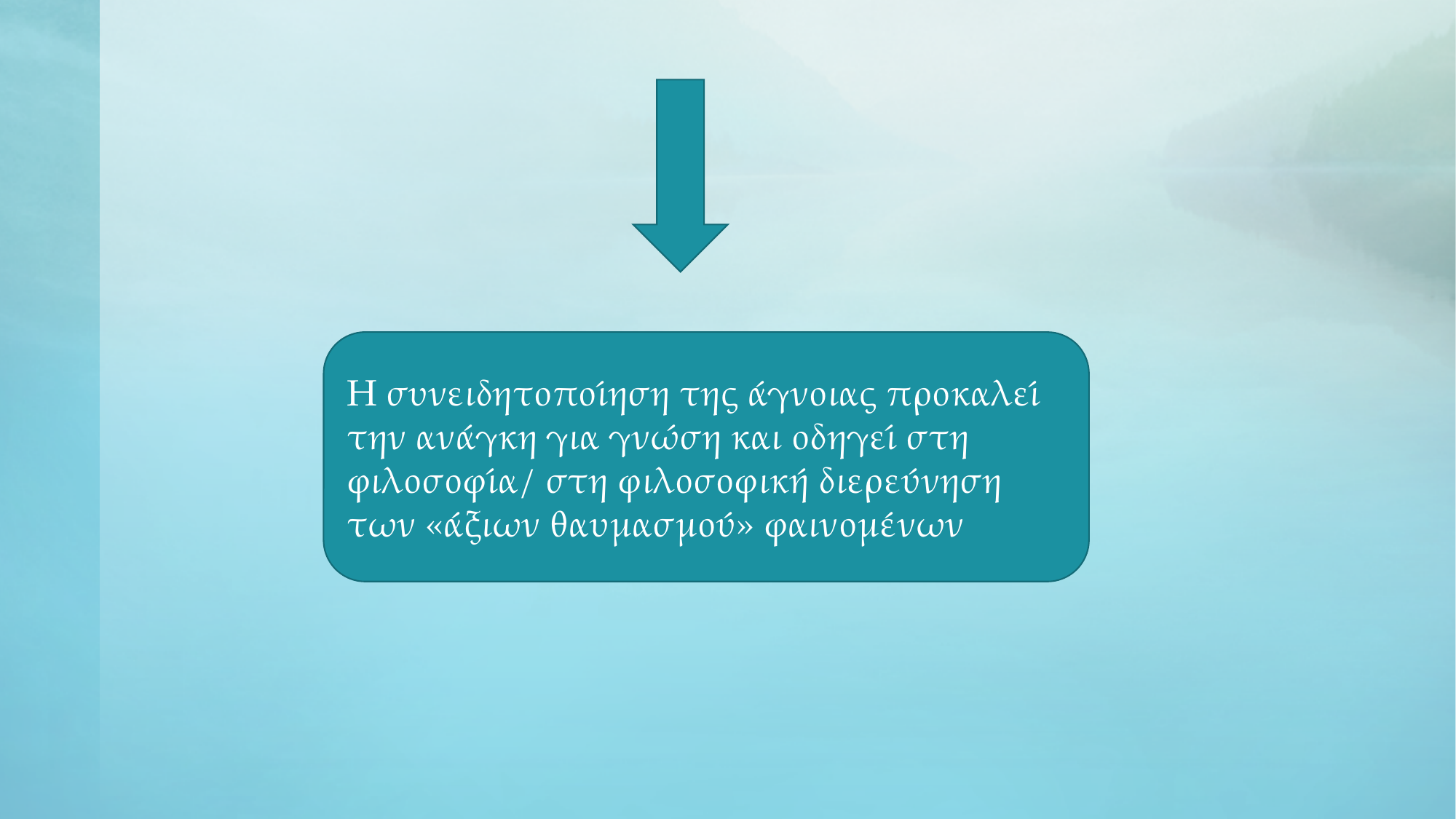

Η συνειδητοποίηση της άγνοιας προκαλεί την ανάγκη για γνώση και οδηγεί στη φιλοσοφία/ στη φιλοσοφική διερεύνηση των «άξιων θαυμασμού» φαινομένων